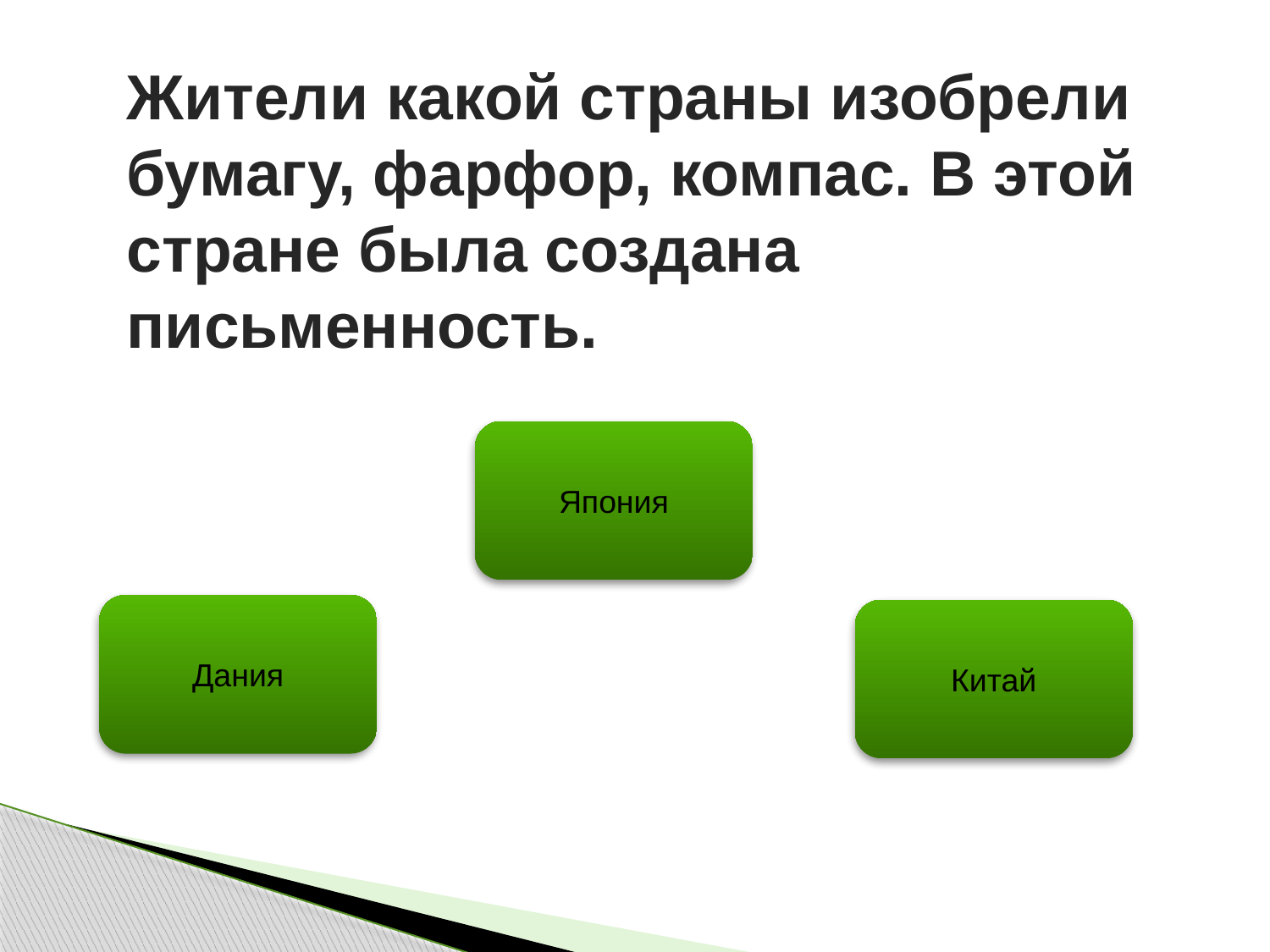

Жители какой страны изобрели бумагу, фарфор, компас. В этой стране была создана письменность.
Япония
Дания
Китай